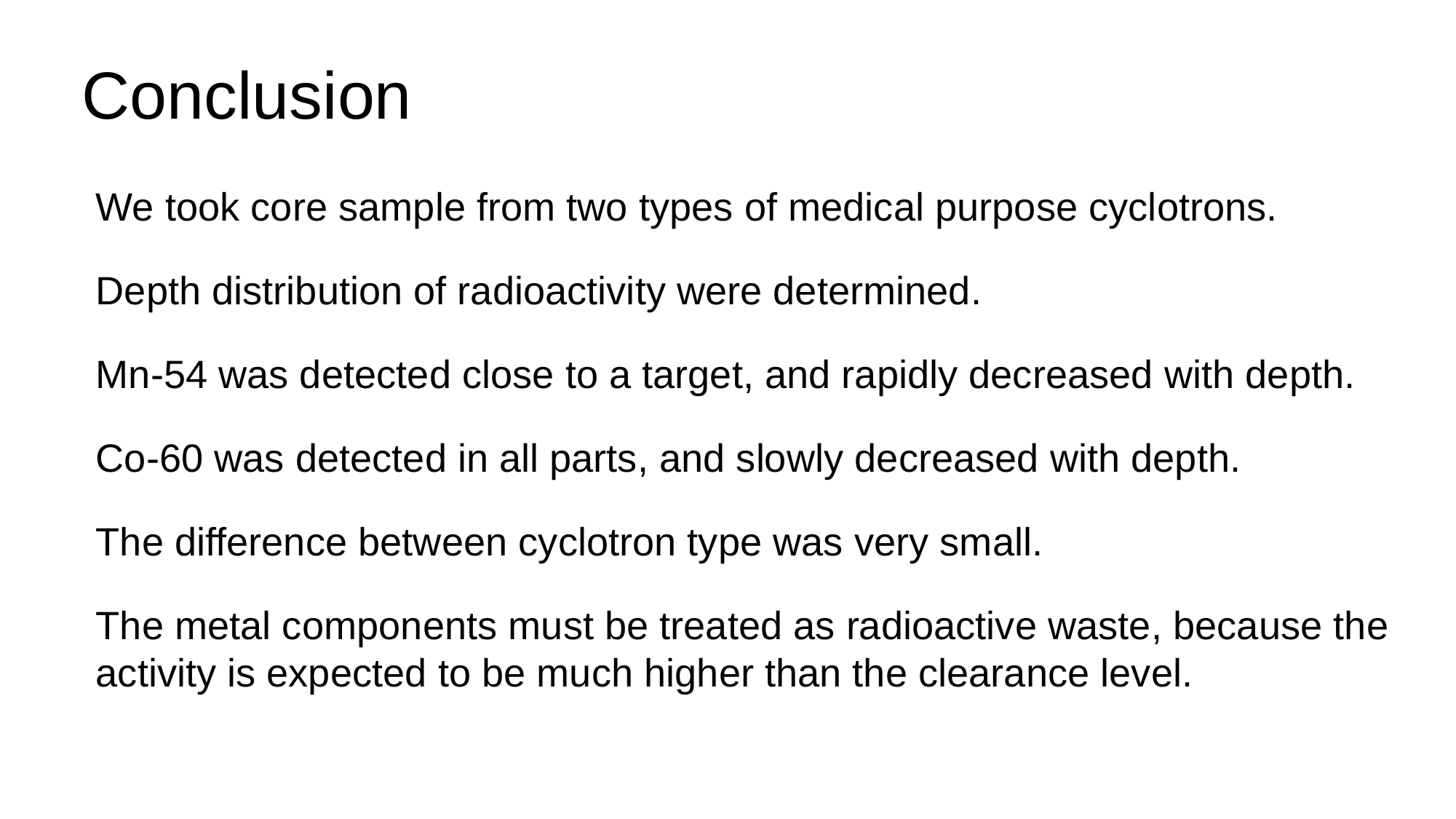

# Conclusion
We took core sample from two types of medical purpose cyclotrons.
Depth distribution of radioactivity were determined.
Mn-54 was detected close to a target, and rapidly decreased with depth.
Co-60 was detected in all parts, and slowly decreased with depth.
The difference between cyclotron type was very small.
The metal components must be treated as radioactive waste, because the activity is expected to be much higher than the clearance level.